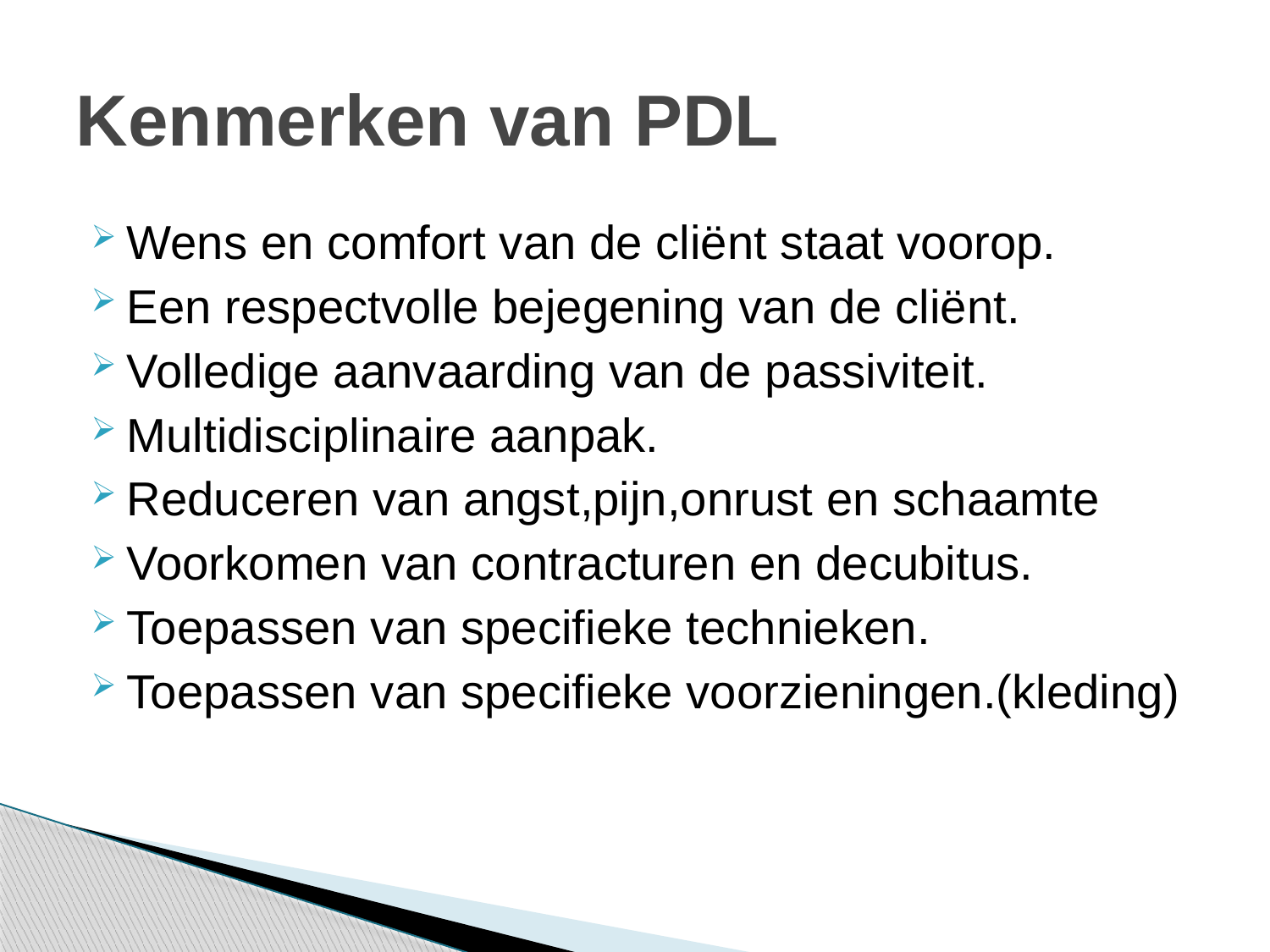

# Kenmerken van PDL
Wens en comfort van de cliënt staat voorop.
Een respectvolle bejegening van de cliënt.
Volledige aanvaarding van de passiviteit.
Multidisciplinaire aanpak.
Reduceren van angst,pijn,onrust en schaamte
Voorkomen van contracturen en decubitus.
Toepassen van specifieke technieken.
Toepassen van specifieke voorzieningen.(kleding)